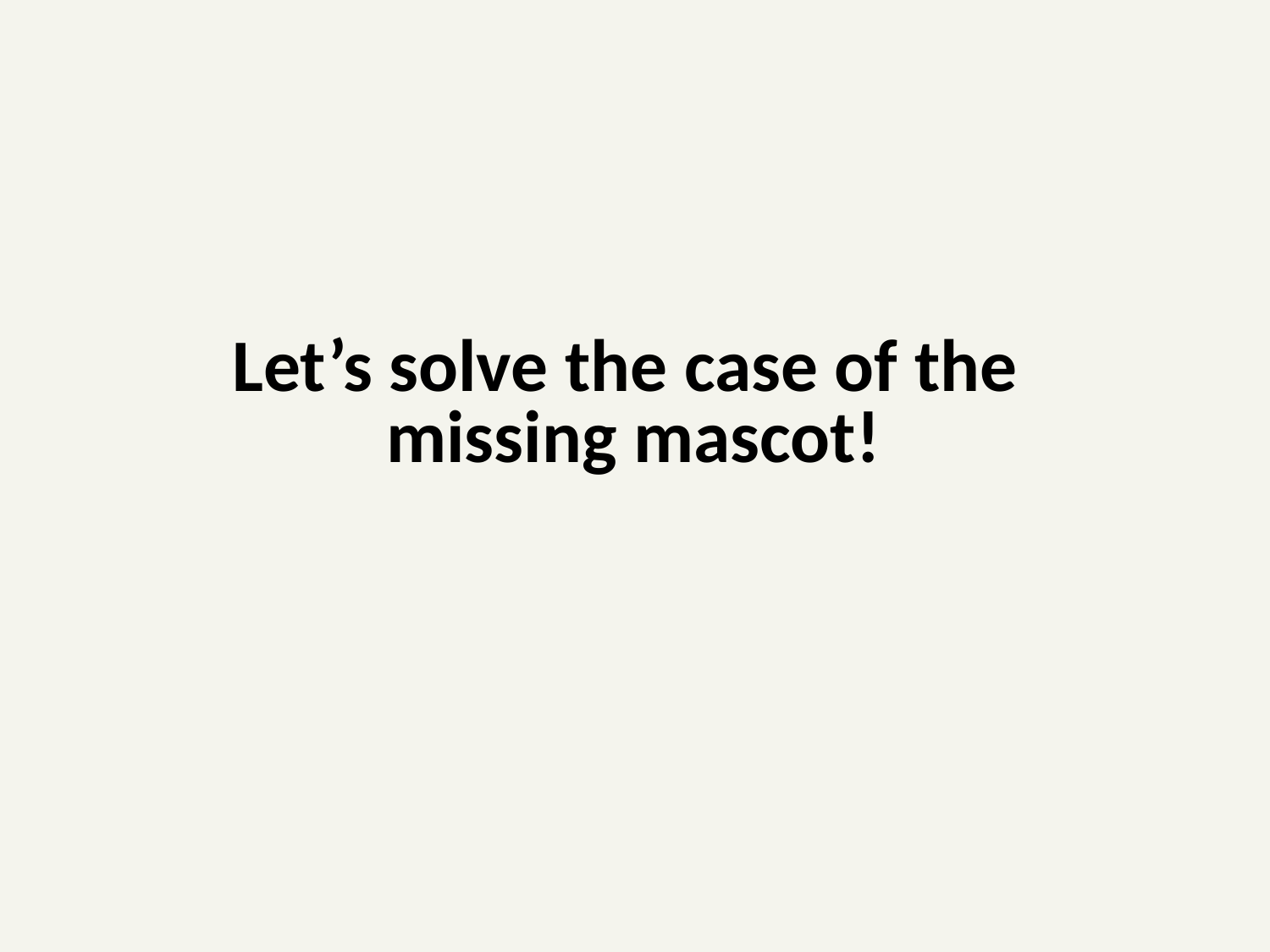

Let’s solve the case of the
missing mascot!